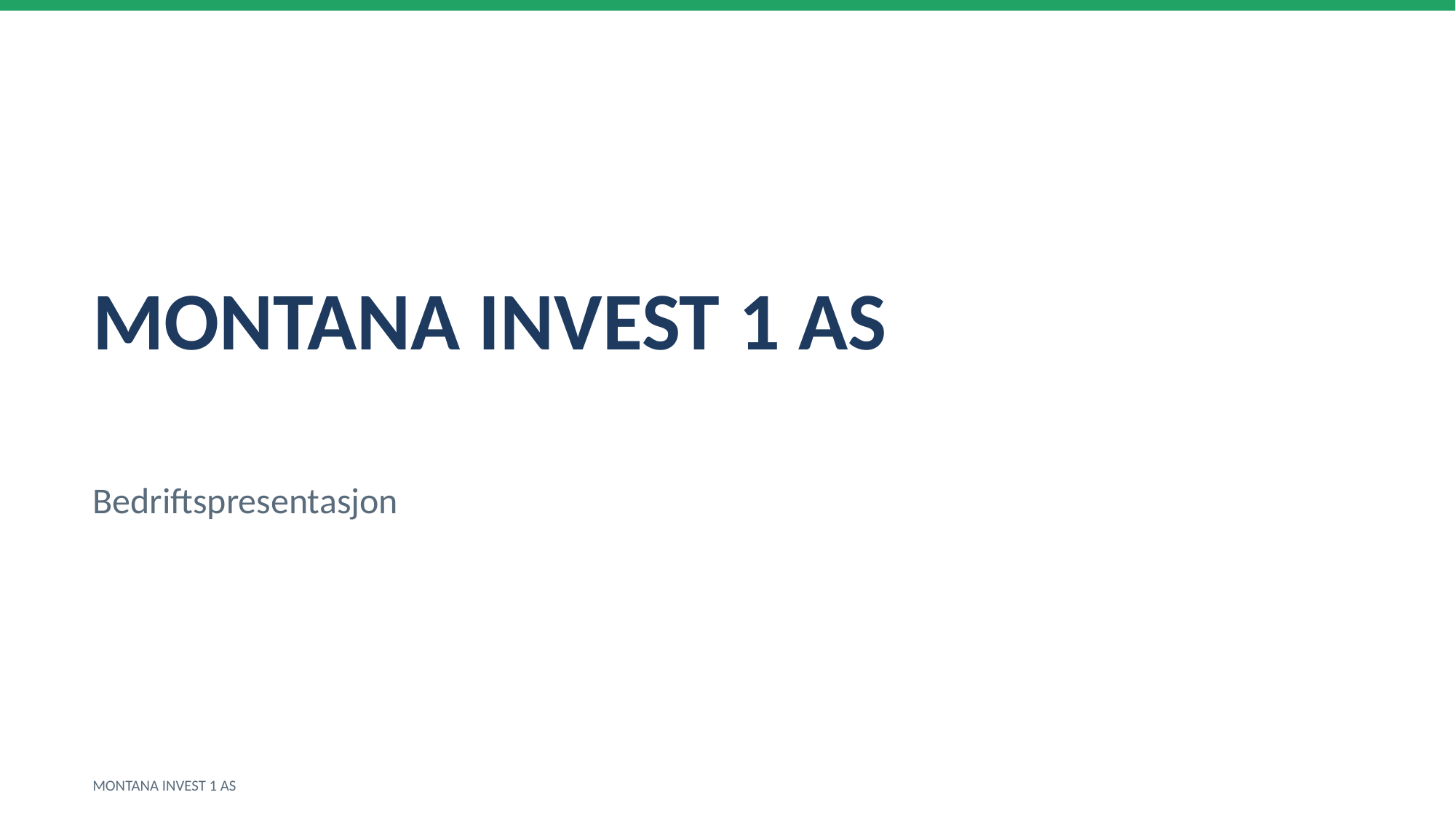

MONTANA INVEST 1 AS
Bedriftspresentasjon
MONTANA INVEST 1 AS